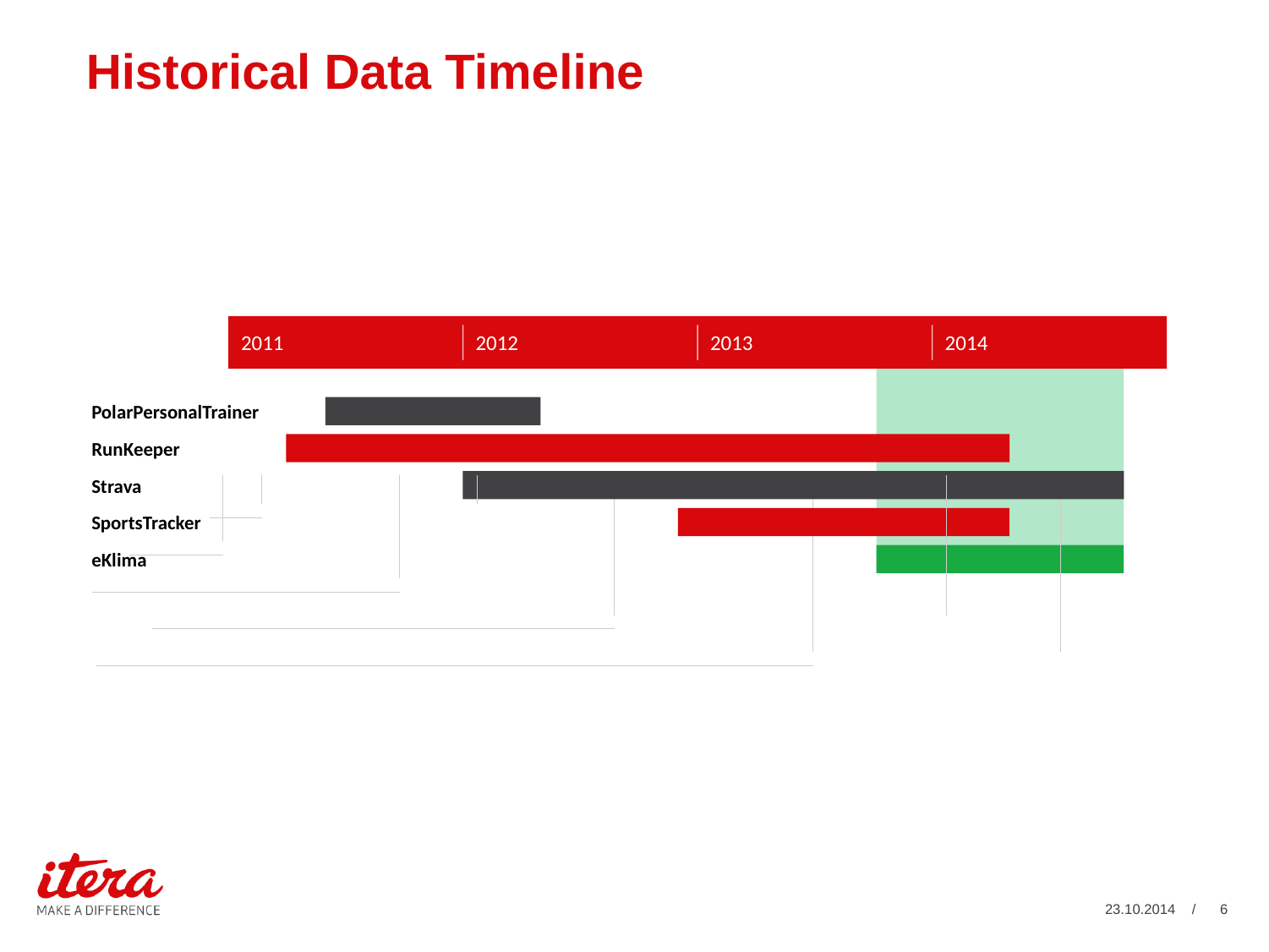

Historical Data Timeline

2011
2012
2013
2014

PolarPersonalTrainer

RunKeeper

Strava

SportsTracker

eKlima
23.10.2014
/      6